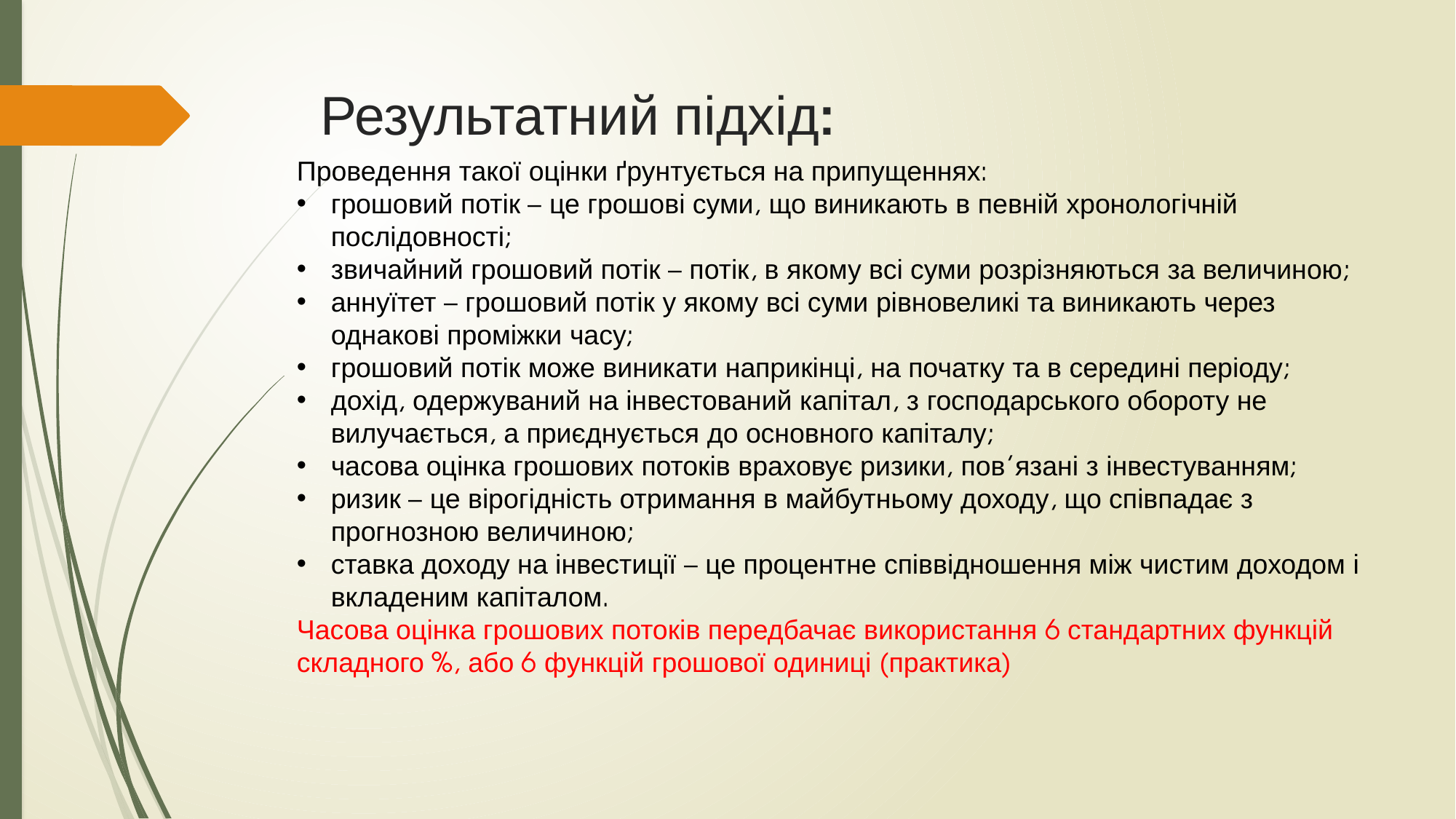

# Результатний підхід:

Проведення такої оцінки ґрунтується на припущеннях:
грошовий потік – це грошові суми, що виникають в певній хронологічній послідовності;
звичайний грошовий потік – потік, в якому всі суми розрізняються за величиною;
аннуїтет – грошовий потік у якому всі суми рівновеликі та виникають через однакові проміжки часу;
грошовий потік може виникати наприкінці, на початку та в середині періоду;
дохід, одержуваний на інвестований капітал, з господарського обороту не вилучається, а приєднується до основного капіталу;
часова оцінка грошових потоків враховує ризики, пов’язані з інвестуванням;
ризик – це вірогідність отримання в майбутньому доходу, що співпадає з прогнозною величиною;
ставка доходу на інвестиції – це процентне співвідношення між чистим доходом і вкладеним капіталом.
Часова оцінка грошових потоків передбачає використання 6 стандартних функцій складного %, або 6 функцій грошової одиниці (практика)